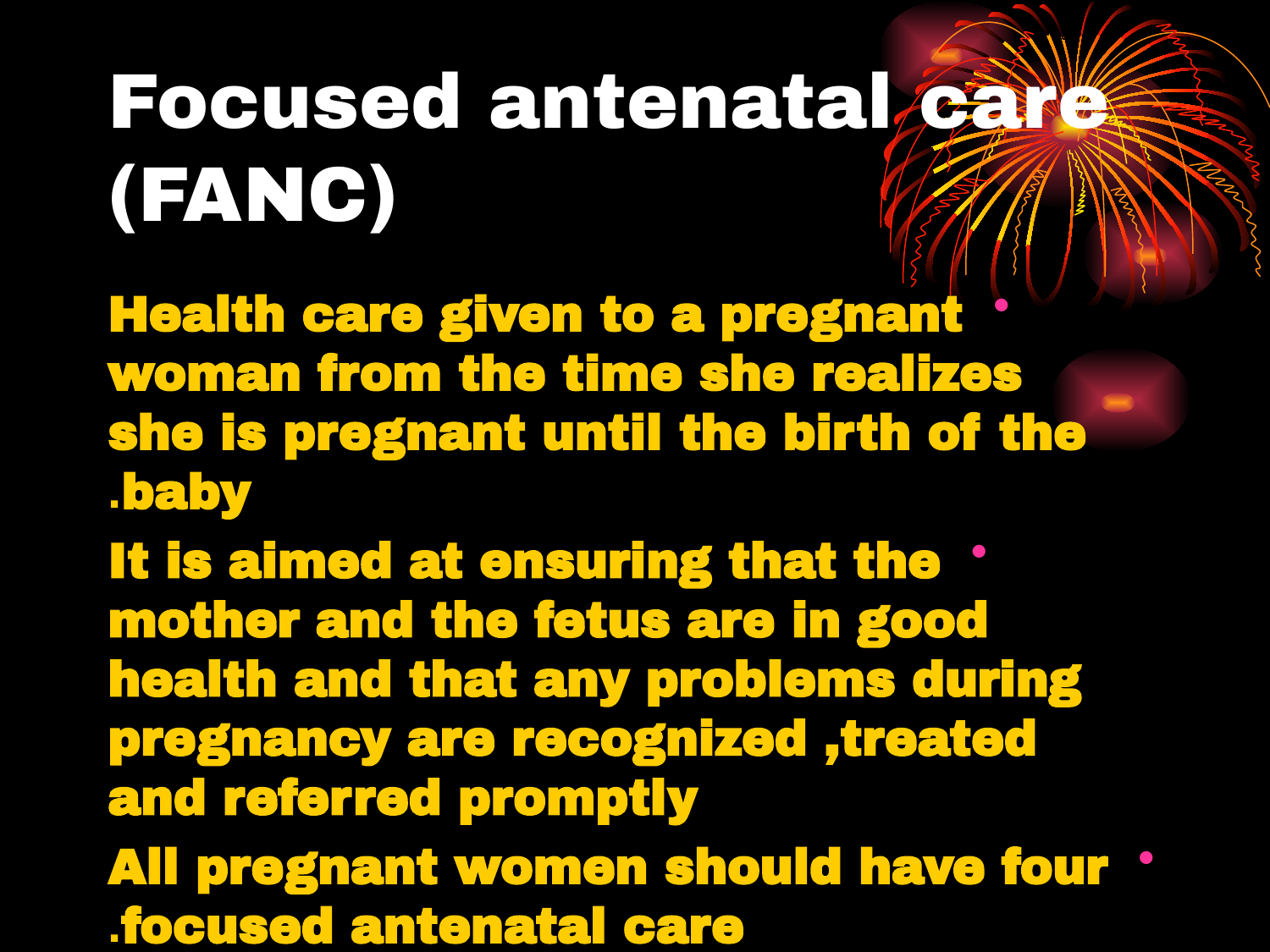

# Focused antenatal care (FANC)
Health care given to a pregnant woman from the time she realizes she is pregnant until the birth of the baby.
It is aimed at ensuring that the mother and the fetus are in good health and that any problems during pregnancy are recognized ,treated and referred promptly
All pregnant women should have four focused antenatal care.